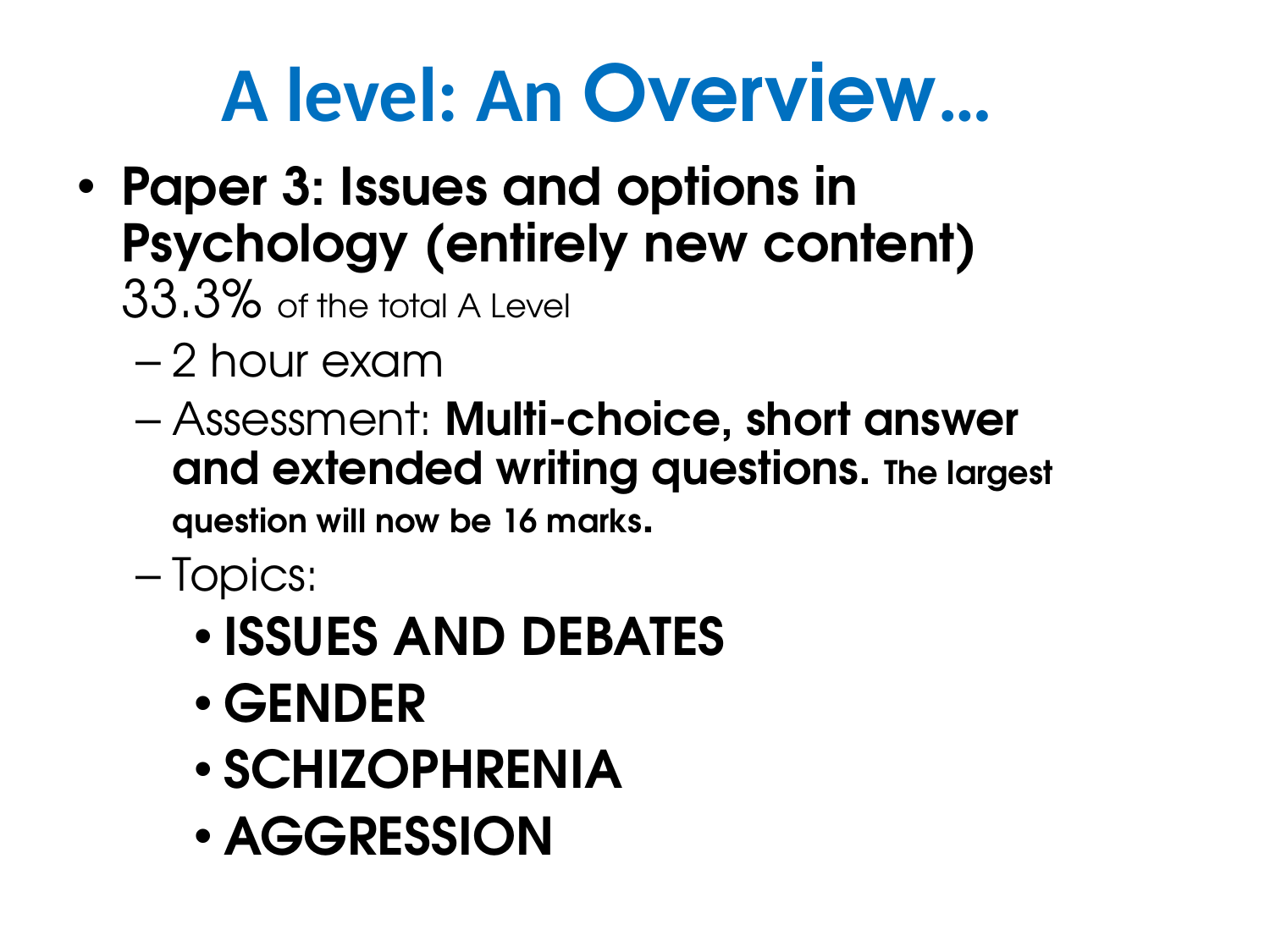

# A level: An Overview…
Paper 3: Issues and options in Psychology (entirely new content) 33.3% of the total A Level
2 hour exam
Assessment: Multi-choice, short answer and extended writing questions. The largest question will now be 16 marks.
Topics:
ISSUES AND DEBATES
GENDER
SCHIZOPHRENIA
AGGRESSION